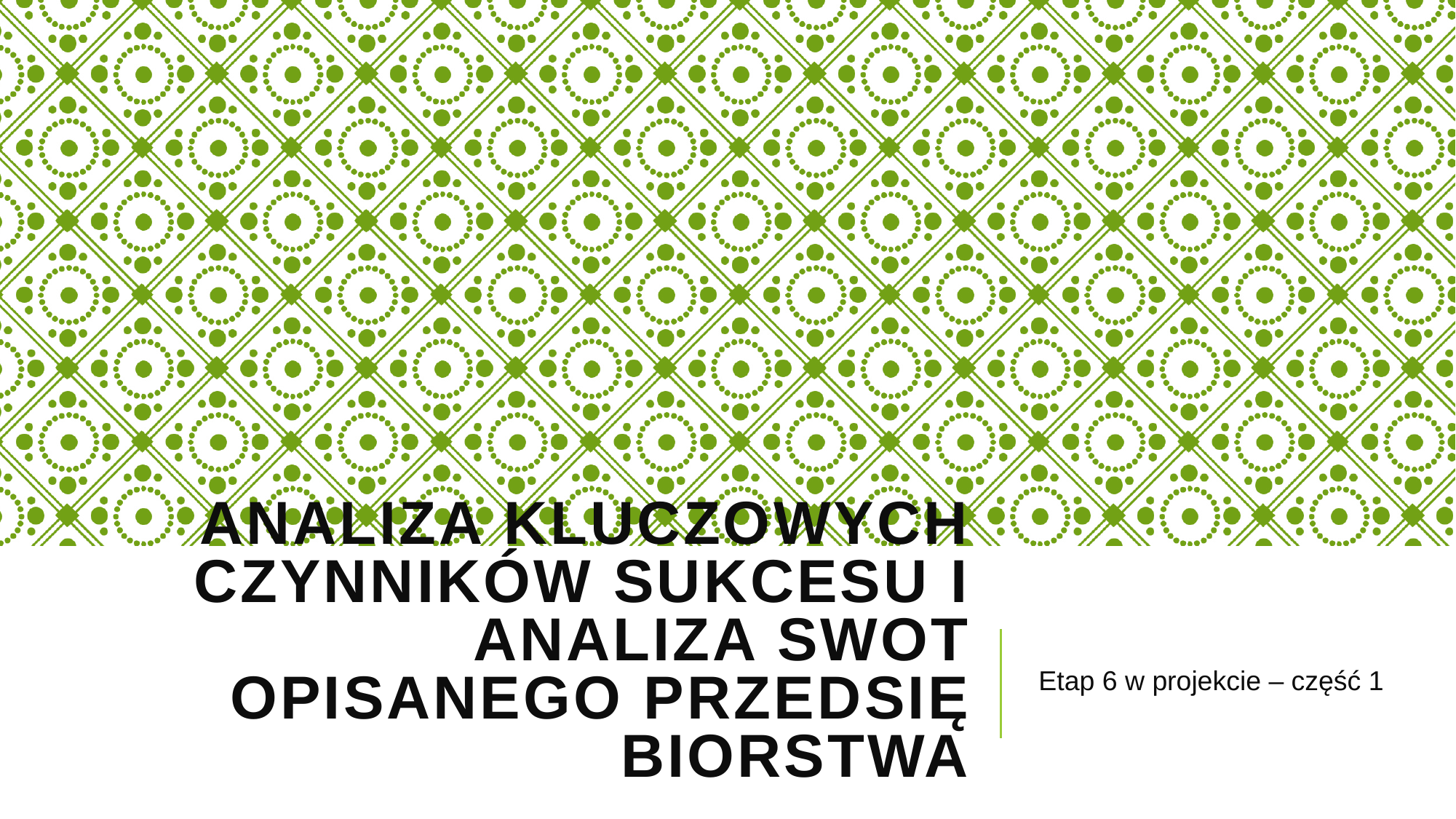

# Analiza kluczowych czynników sukcesu i analiza SWOT opisanego przed­się­biorstwa
Etap 6 w projekcie – część 1